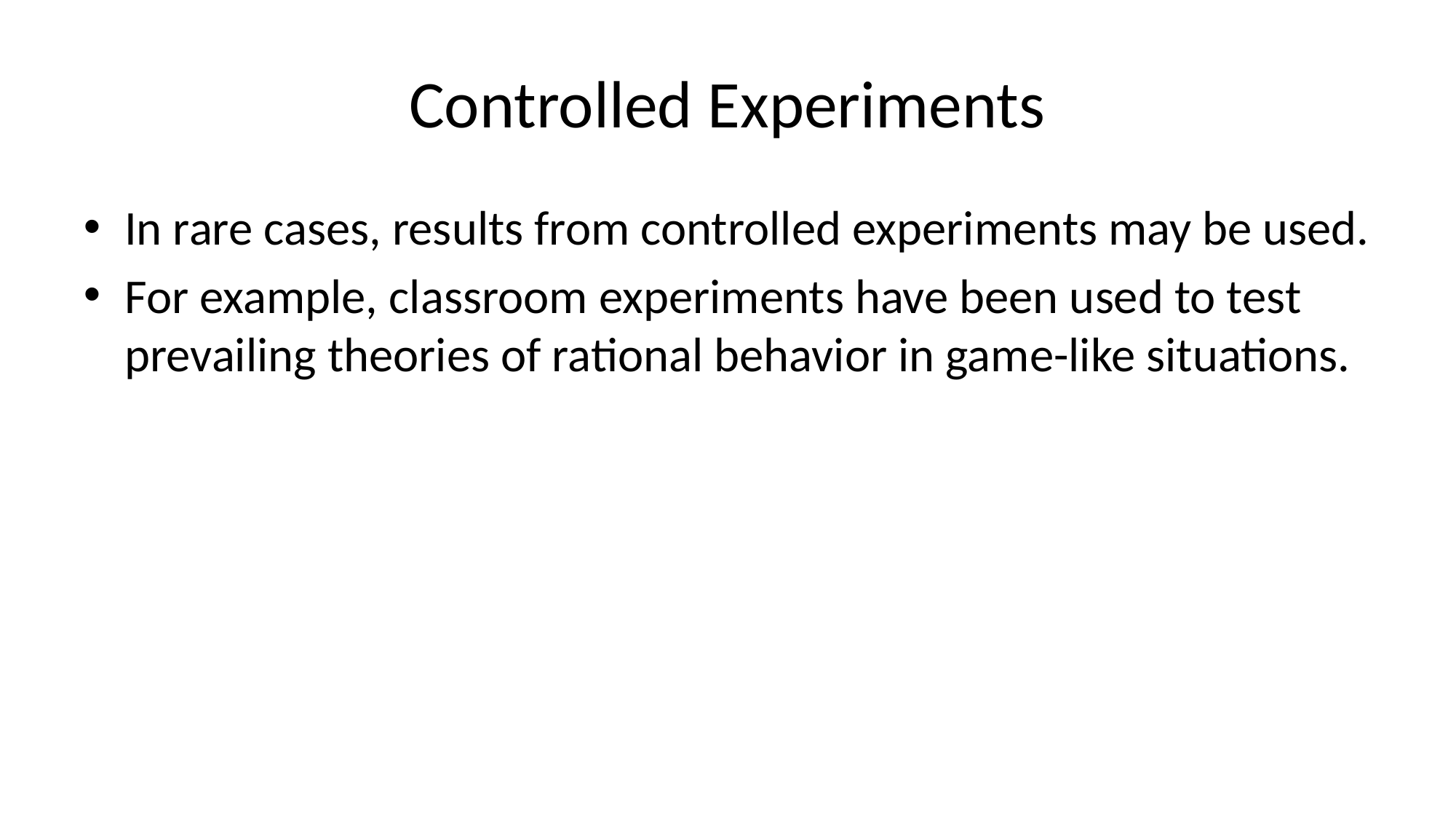

# Controlled Experiments
In rare cases, results from controlled experiments may be used.
For example, classroom experiments have been used to test prevailing theories of rational behavior in game-like situations.